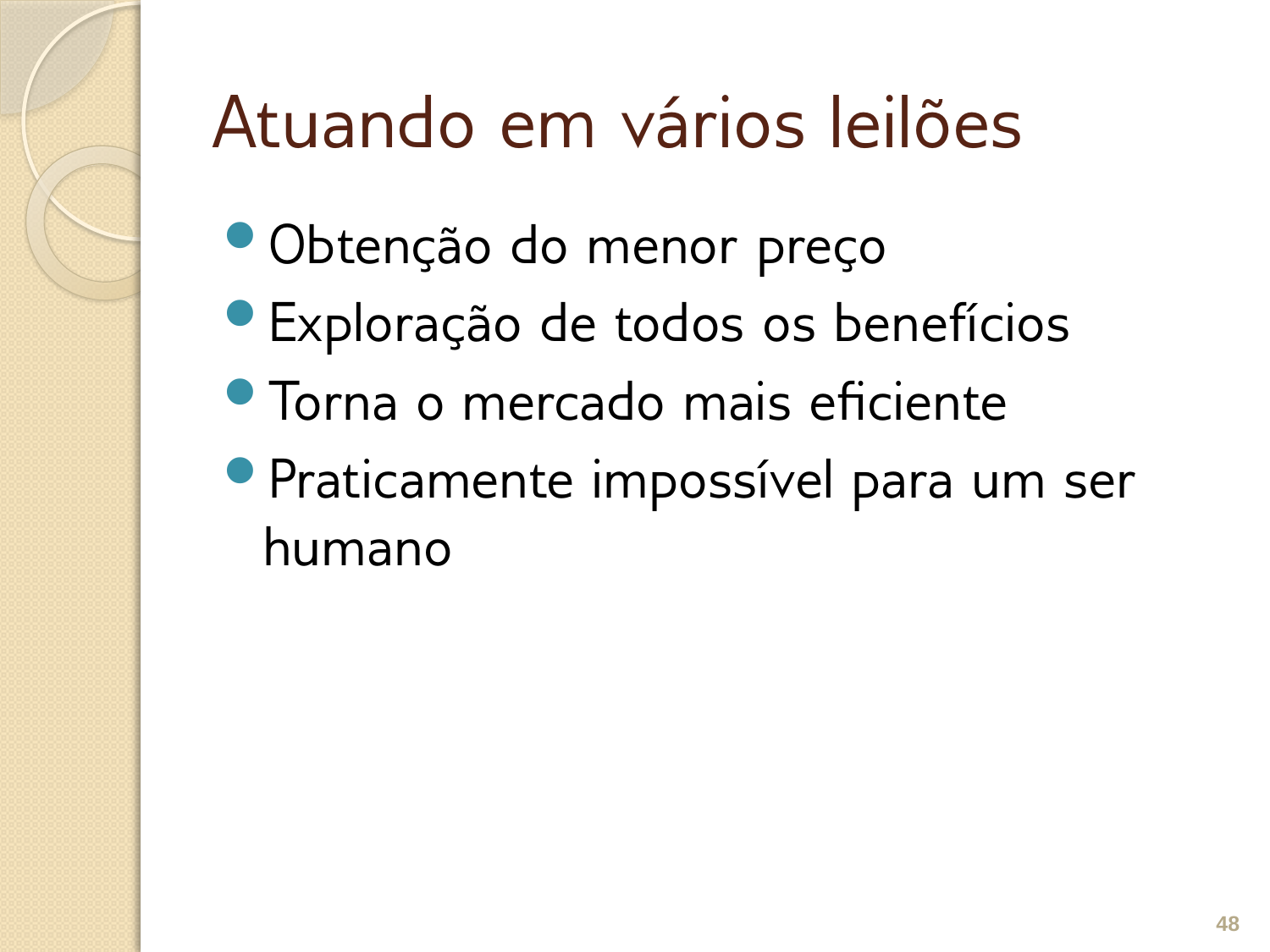

# Atuando em vários leilões
Obtenção do menor preço
Exploração de todos os benefícios
Torna o mercado mais eficiente
Praticamente impossível para um ser humano
48